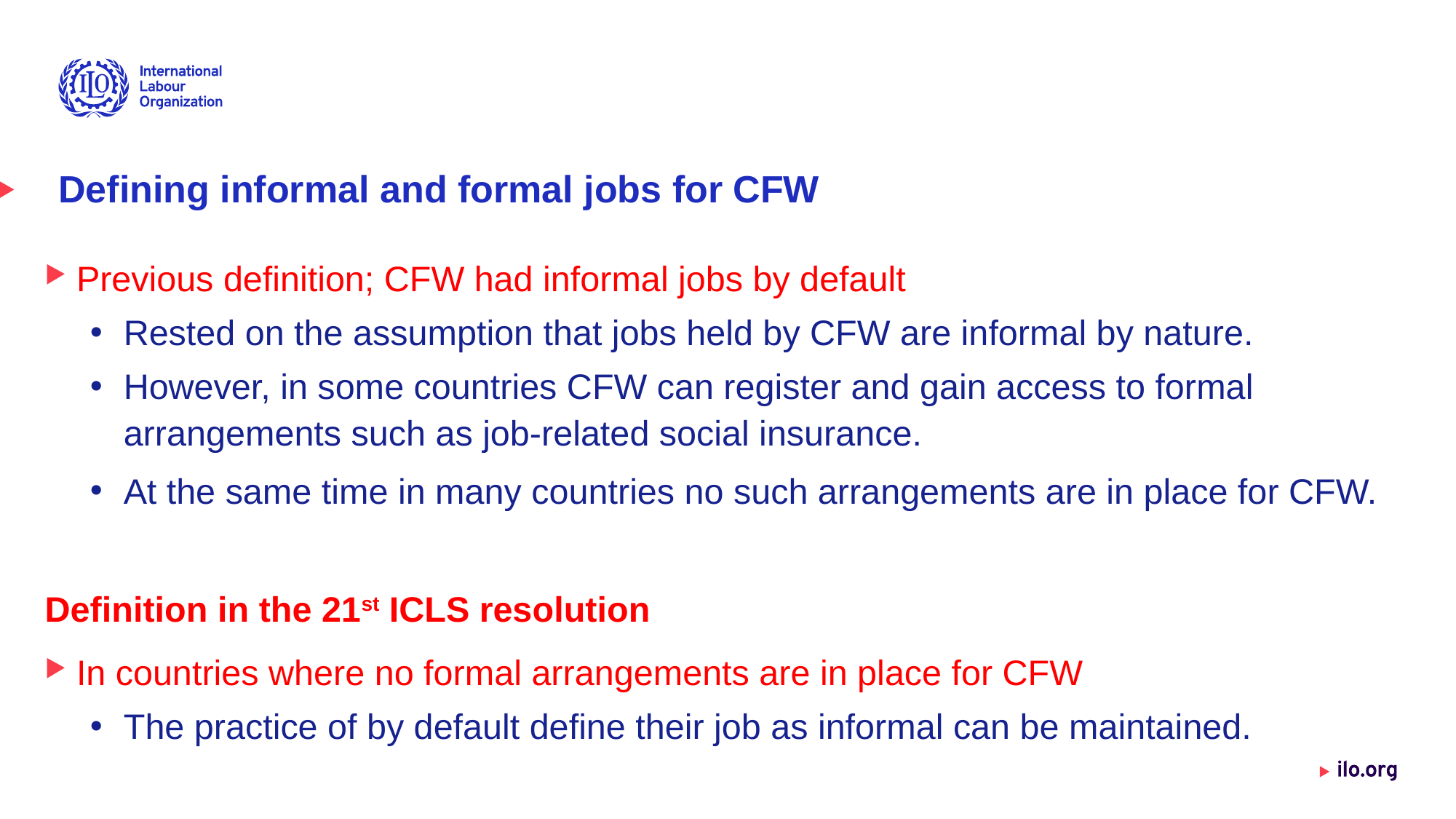

# Defining informal and formal jobs for CFW
Previous definition; CFW had informal jobs by default
Rested on the assumption that jobs held by CFW are informal by nature.
However, in some countries CFW can register and gain access to formal arrangements such as job-related social insurance.
At the same time in many countries no such arrangements are in place for CFW.

Definition in the 21st ICLS resolution
In countries where no formal arrangements are in place for CFW
The practice of by default define their job as informal can be maintained.